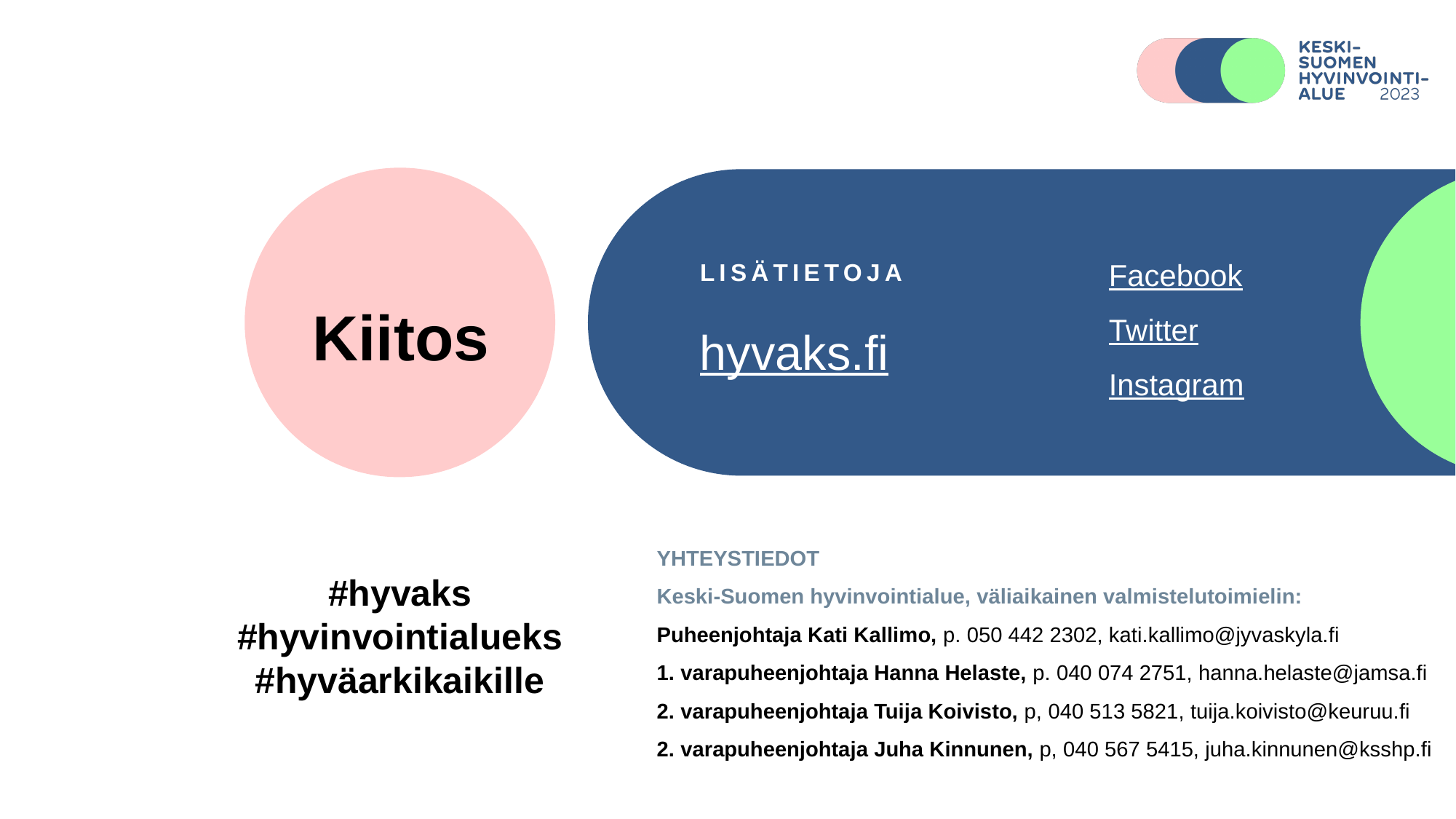

Facebook
Twitter
Instagram
LISÄTIETOJA
hyvaks.fi

YHTEYSTIEDOT
Keski-Suomen hyvinvointialue, väliaikainen valmistelutoimielin:
Puheenjohtaja Kati Kallimo, p. 050 442 2302, kati.kallimo@jyvaskyla.fi
1. varapuheenjohtaja Hanna Helaste, p. 040 074 2751, hanna.helaste@jamsa.fi
2. varapuheenjohtaja Tuija Koivisto, p, 040 513 5821, tuija.koivisto@keuruu.fi
2. varapuheenjohtaja Juha Kinnunen, p, 040 567 5415, juha.kinnunen@ksshp.fi